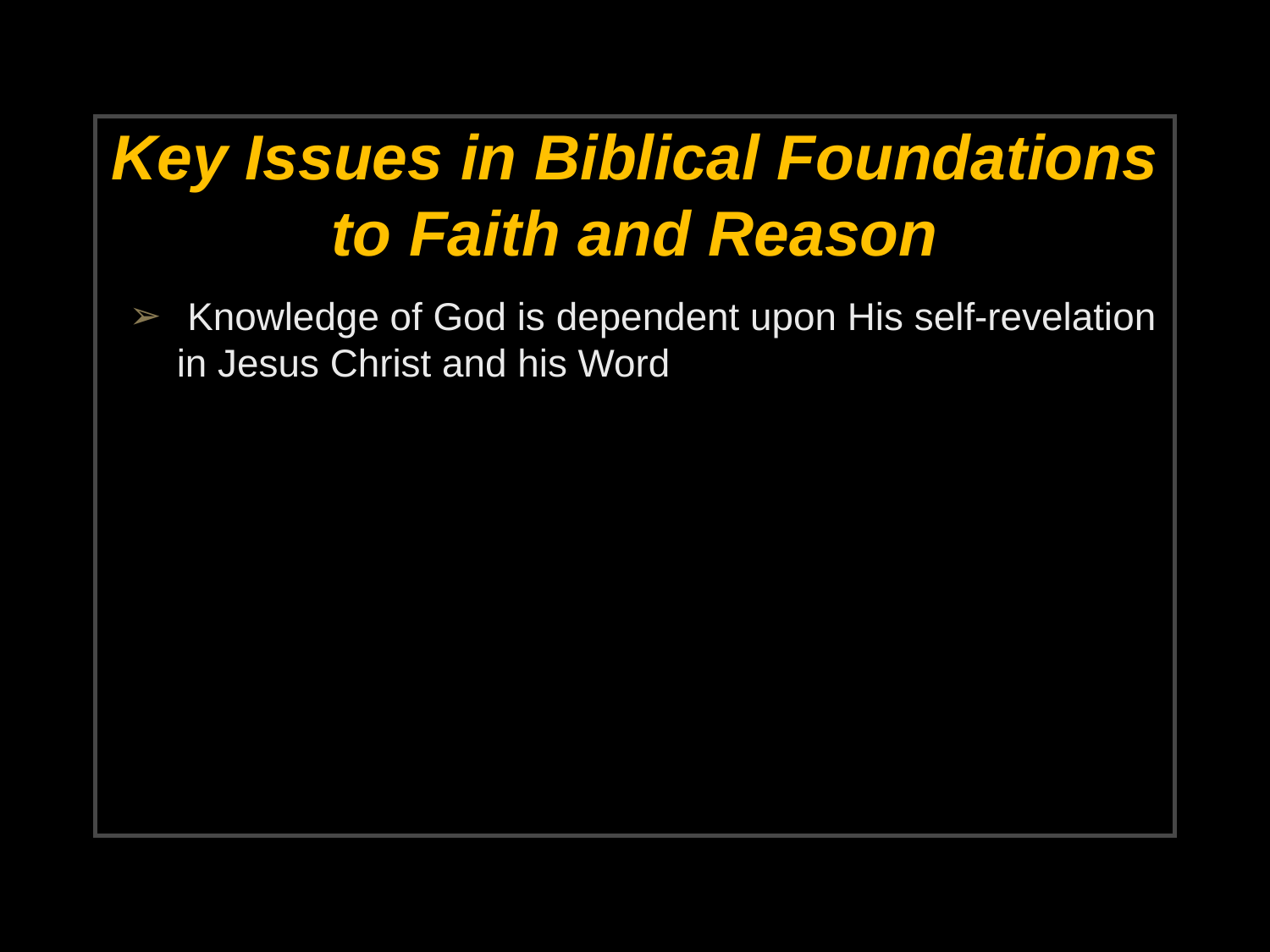

# Key Issues in Biblical Foundations to Faith and Reason
 Knowledge of God is dependent upon His self-revelation in Jesus Christ and his Word